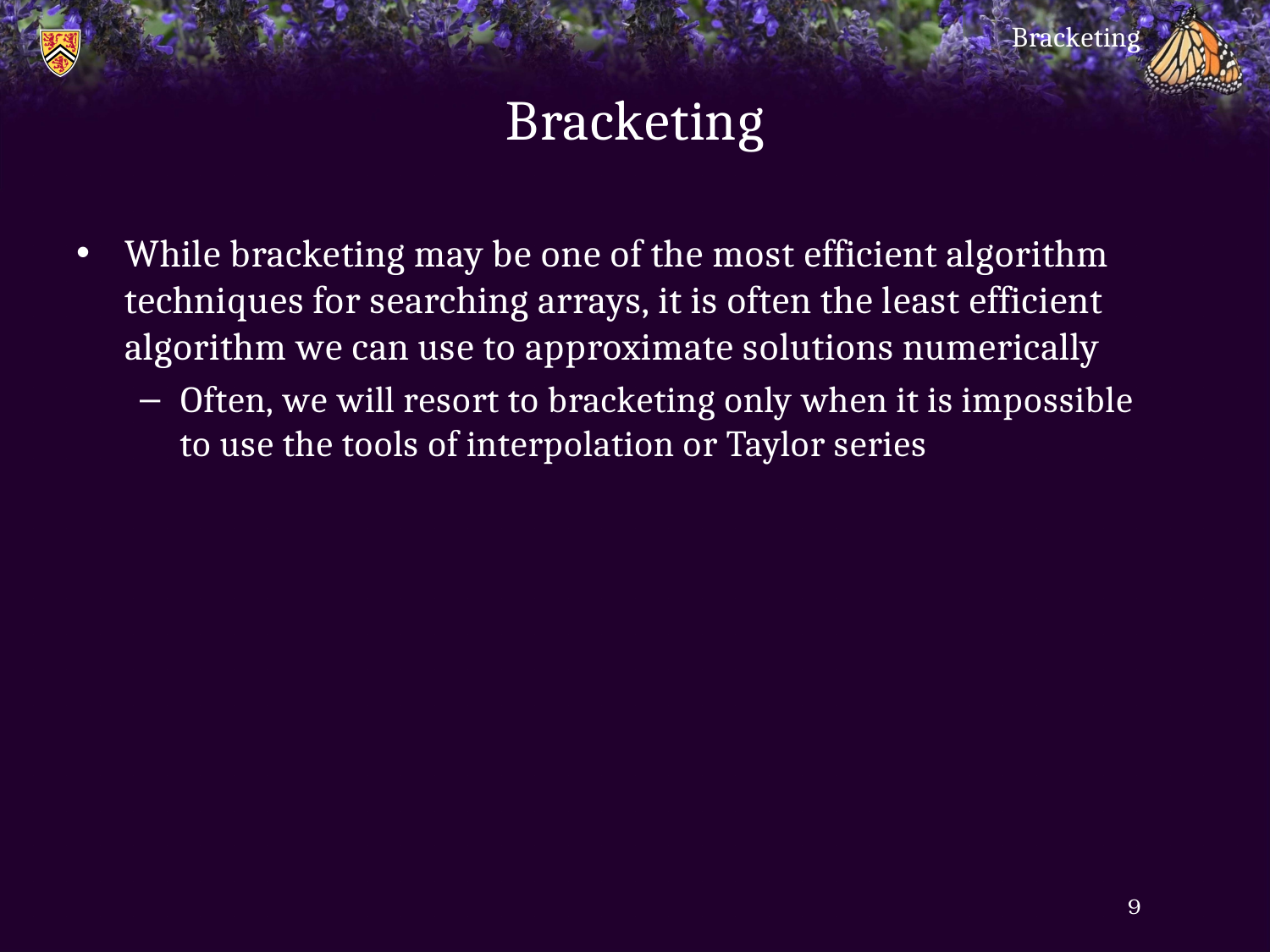

Bracketing
# Bracketing
While bracketing may be one of the most efficient algorithm
techniques for searching arrays, it is often the least efficient
algorithm we can use to approximate solutions numerically
Often, we will resort to bracketing only when it is impossible
to use the tools of interpolation or Taylor series
9